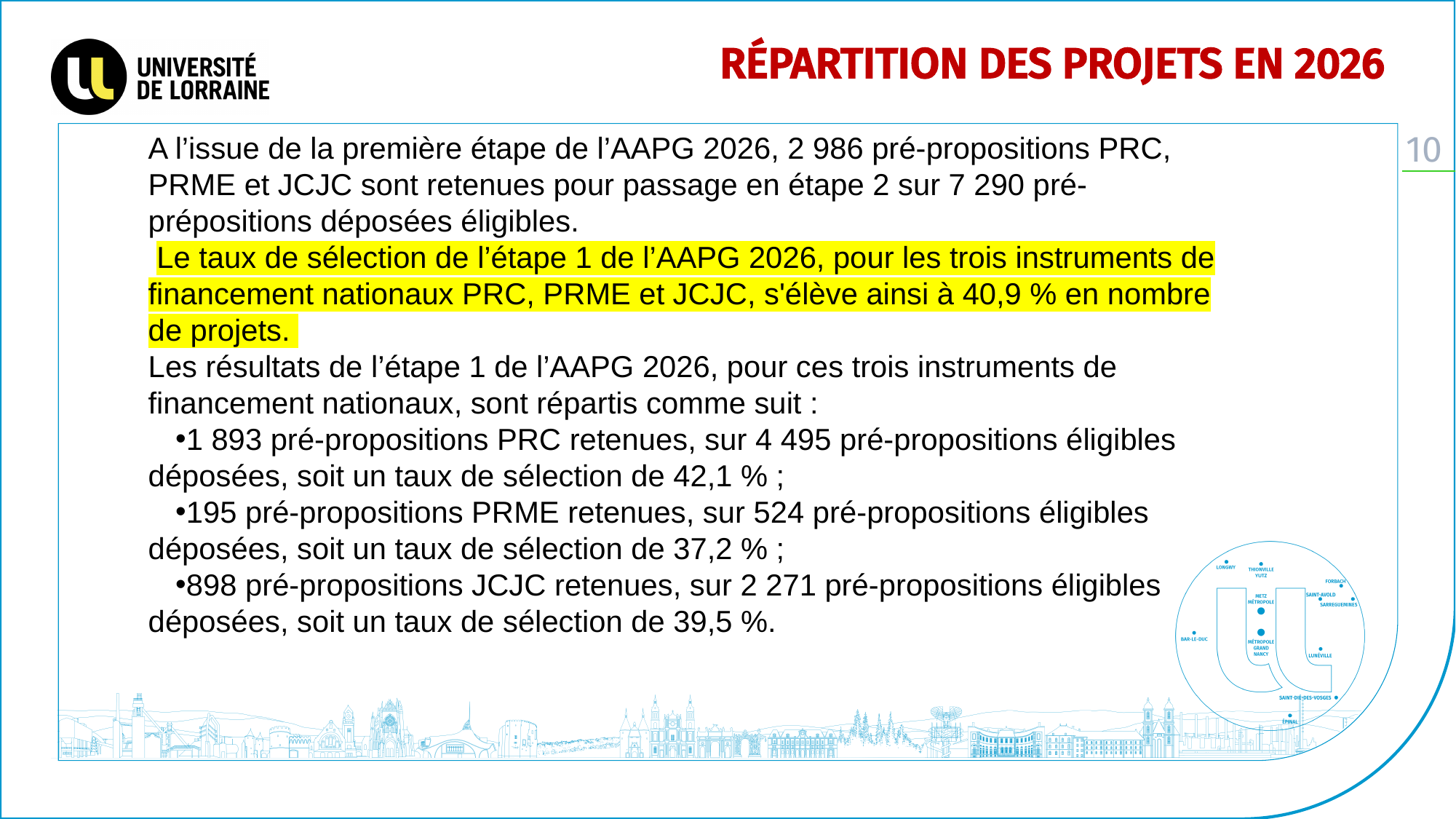

Répartition des projets en 2026
A l’issue de la première étape de l’AAPG 2026, 2 986 pré-propositions PRC, PRME et JCJC sont retenues pour passage en étape 2 sur 7 290 pré-prépositions déposées éligibles.
 Le taux de sélection de l’étape 1 de l’AAPG 2026, pour les trois instruments de financement nationaux PRC, PRME et JCJC, s'élève ainsi à 40,9 % en nombre de projets.
Les résultats de l’étape 1 de l’AAPG 2026, pour ces trois instruments de financement nationaux, sont répartis comme suit :
1 893 pré-propositions PRC retenues, sur 4 495 pré-propositions éligibles déposées, soit un taux de sélection de 42,1 % ;
195 pré-propositions PRME retenues, sur 524 pré-propositions éligibles déposées, soit un taux de sélection de 37,2 % ;
898 pré-propositions JCJC retenues, sur 2 271 pré-propositions éligibles déposées, soit un taux de sélection de 39,5 %.